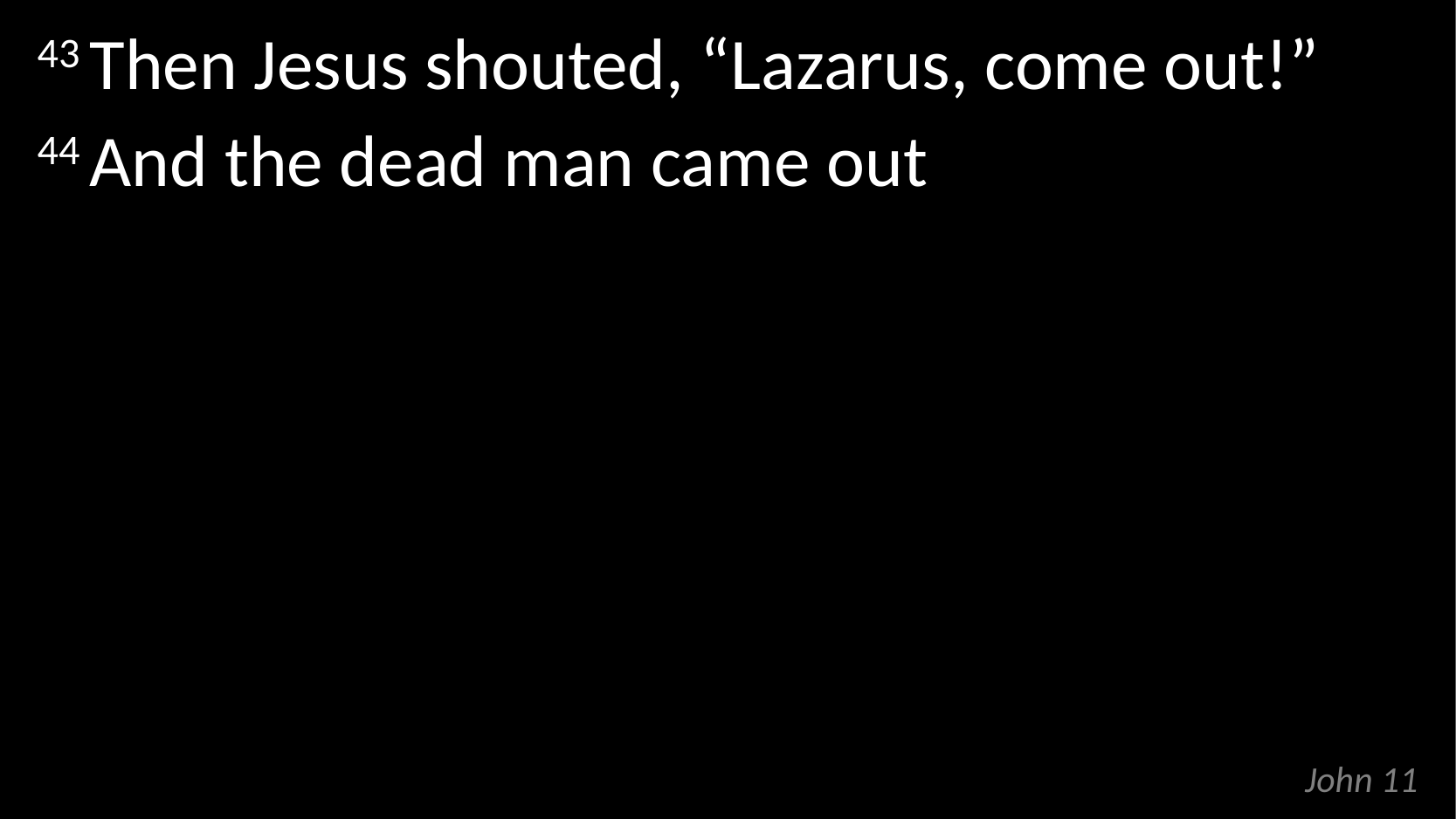

43 Then Jesus shouted, “Lazarus, come out!”
44 And the dead man came out
# John 11